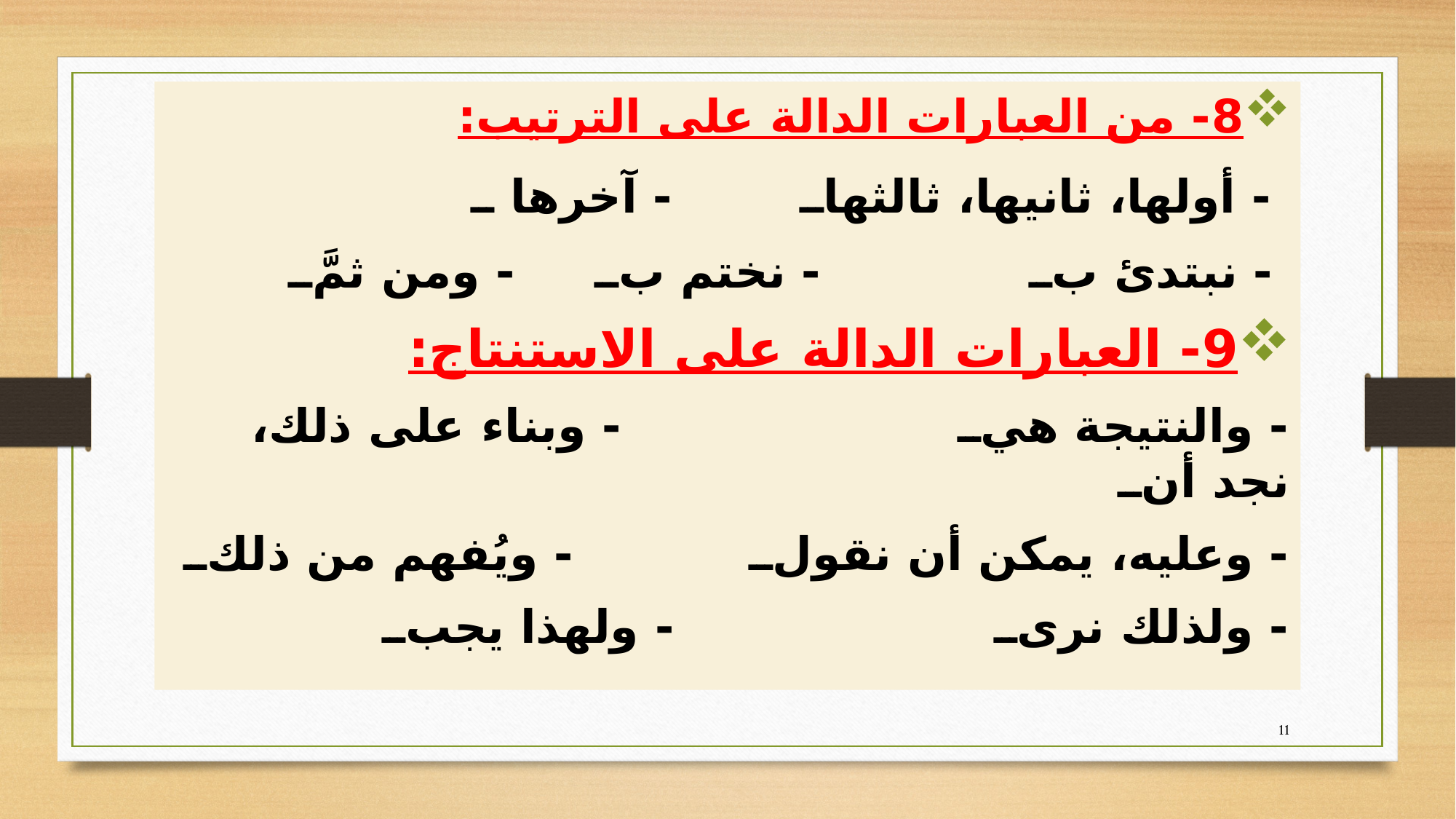

8- من العبارات الدالة على الترتيب:
 - أولها، ثانيها، ثالثها۔۔۔        - آخرها ۔۔۔
 - نبتدئ ب۔۔۔             - نختم ب۔۔۔     - ومن ثمَّ۔۔۔
9- العبارات الدالة على الاستنتاج:
- والنتيجة هي۔۔۔                     - وبناء على ذلك، نجد أن۔۔۔
- وعليه، يمكن أن نقول۔۔۔           - ويُفهم من ذلك۔۔۔
- ولذلك نرى۔۔۔                    - ولهذا يجب۔۔۔
11